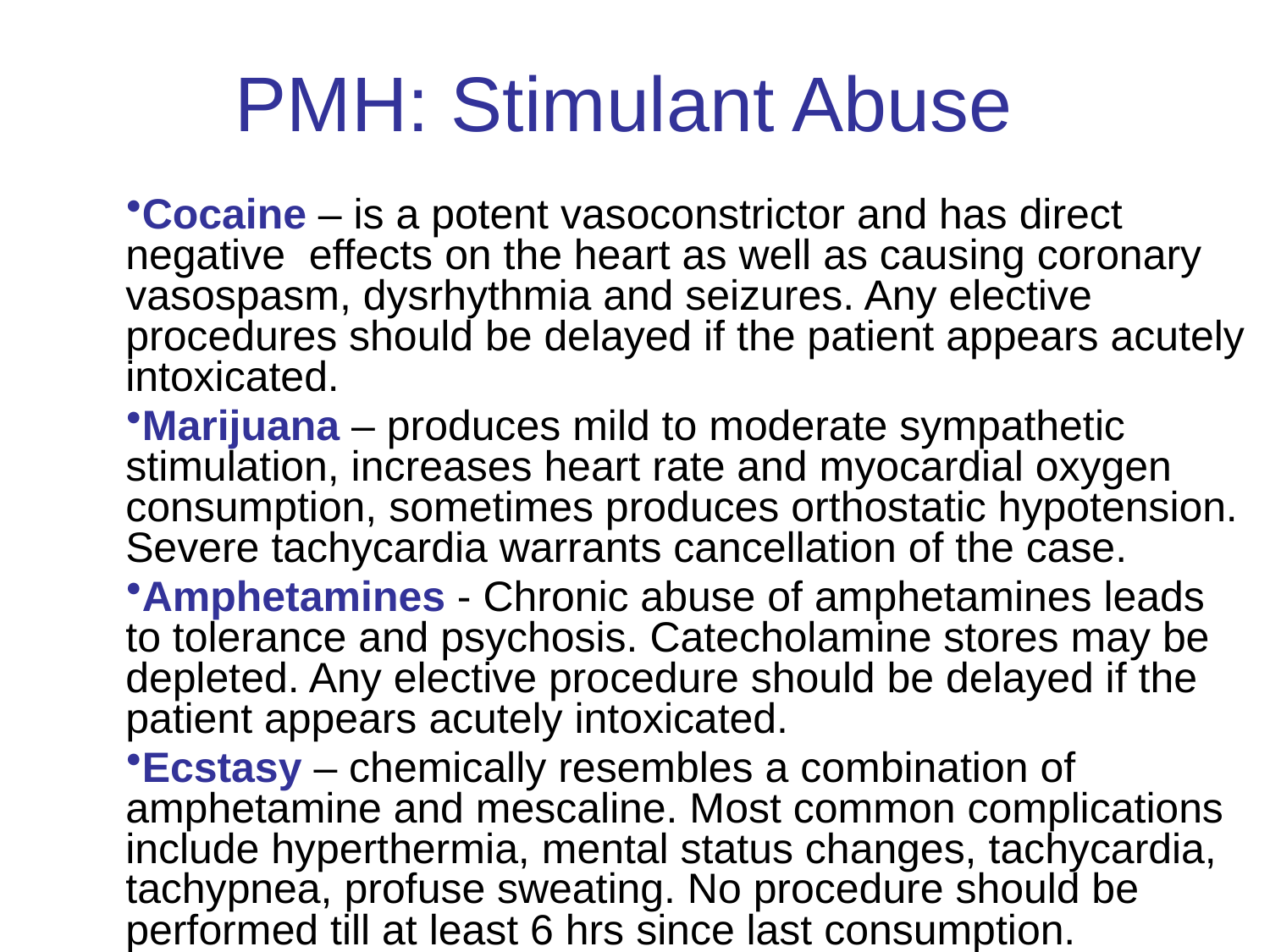

# PMH: Stimulant Abuse
Cocaine – is a potent vasoconstrictor and has direct negative  effects on the heart as well as causing coronary vasospasm, dysrhythmia and seizures. Any elective procedures should be delayed if the patient appears acutely intoxicated.
Marijuana – produces mild to moderate sympathetic stimulation, increases heart rate and myocardial oxygen consumption, sometimes produces orthostatic hypotension. Severe tachycardia warrants cancellation of the case.
Amphetamines - Chronic abuse of amphetamines leads to tolerance and psychosis. Catecholamine stores may be depleted. Any elective procedure should be delayed if the patient appears acutely intoxicated.
Ecstasy – chemically resembles a combination of amphetamine and mescaline. Most common complications include hyperthermia, mental status changes, tachycardia, tachypnea, profuse sweating. No procedure should be performed till at least 6 hrs since last consumption.